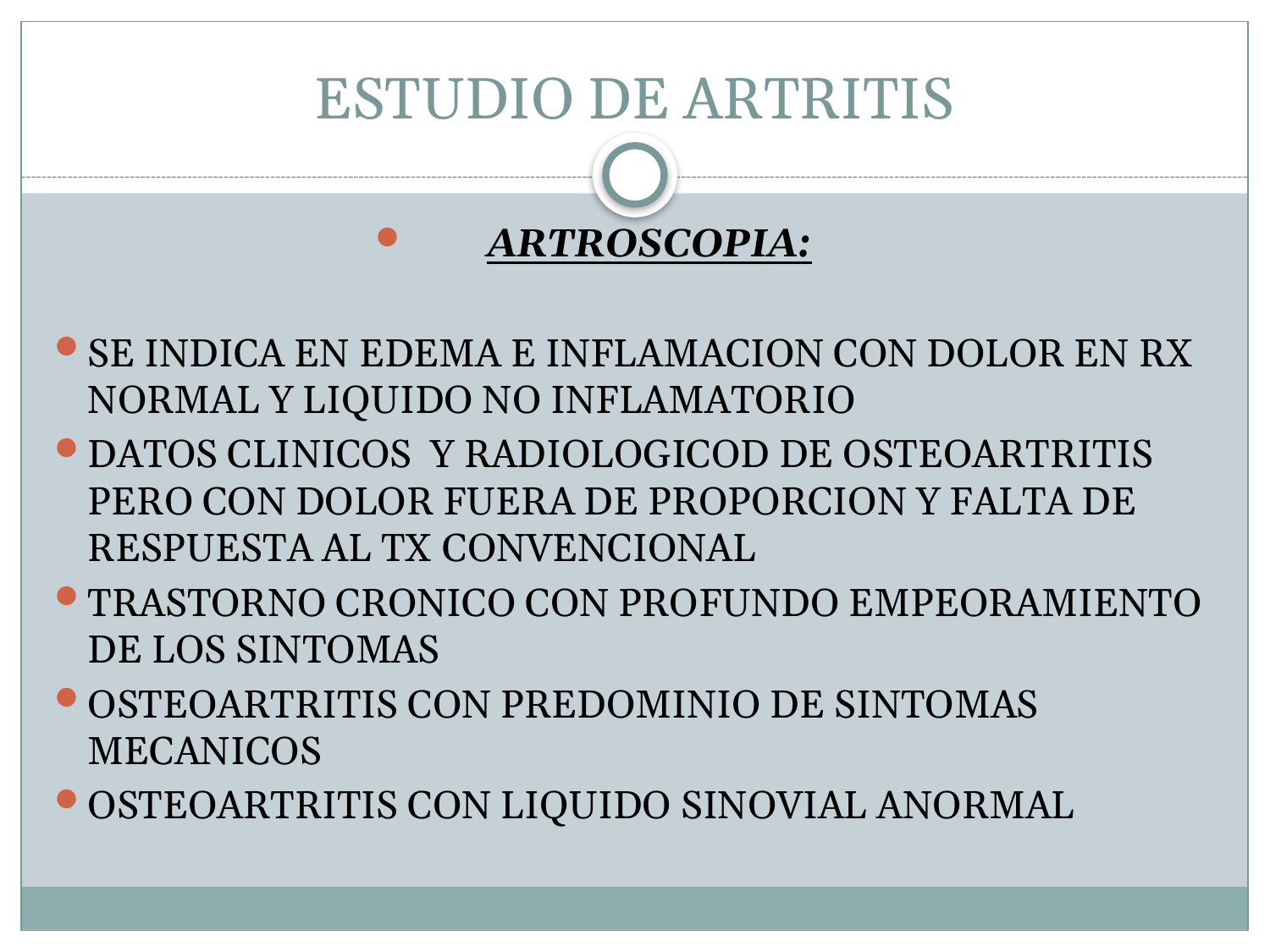

# ESTUDIO DE ARTRITIS
ARTROSCOPIA:

SE INDICA EN EDEMA E INFLAMACION CON DOLOR EN RX NORMAL Y LIQUIDO NO INFLAMATORIO
DATOS CLINICOS  Y RADIOLOGICOD DE OSTEOARTRITIS PERO CON DOLOR FUERA DE PROPORCION Y FALTA DE RESPUESTA AL TX CONVENCIONAL
TRASTORNO CRONICO CON PROFUNDO EMPEORAMIENTO DE LOS SINTOMAS
OSTEOARTRITIS CON PREDOMINIO DE SINTOMAS MECANICOS
OSTEOARTRITIS CON LIQUIDO SINOVIAL ANORMAL